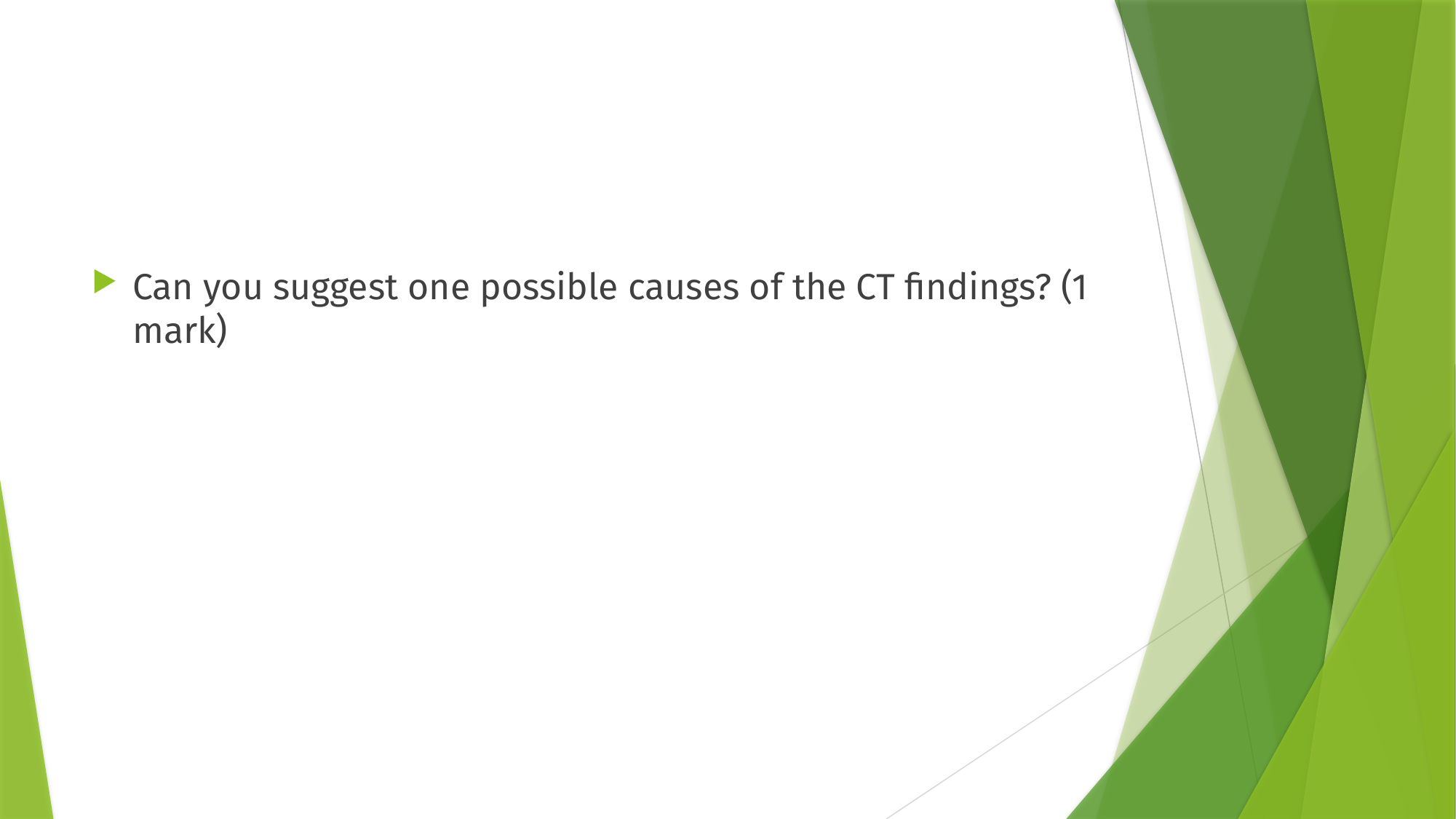

#
Can you suggest one possible causes of the CT findings? (1 mark)